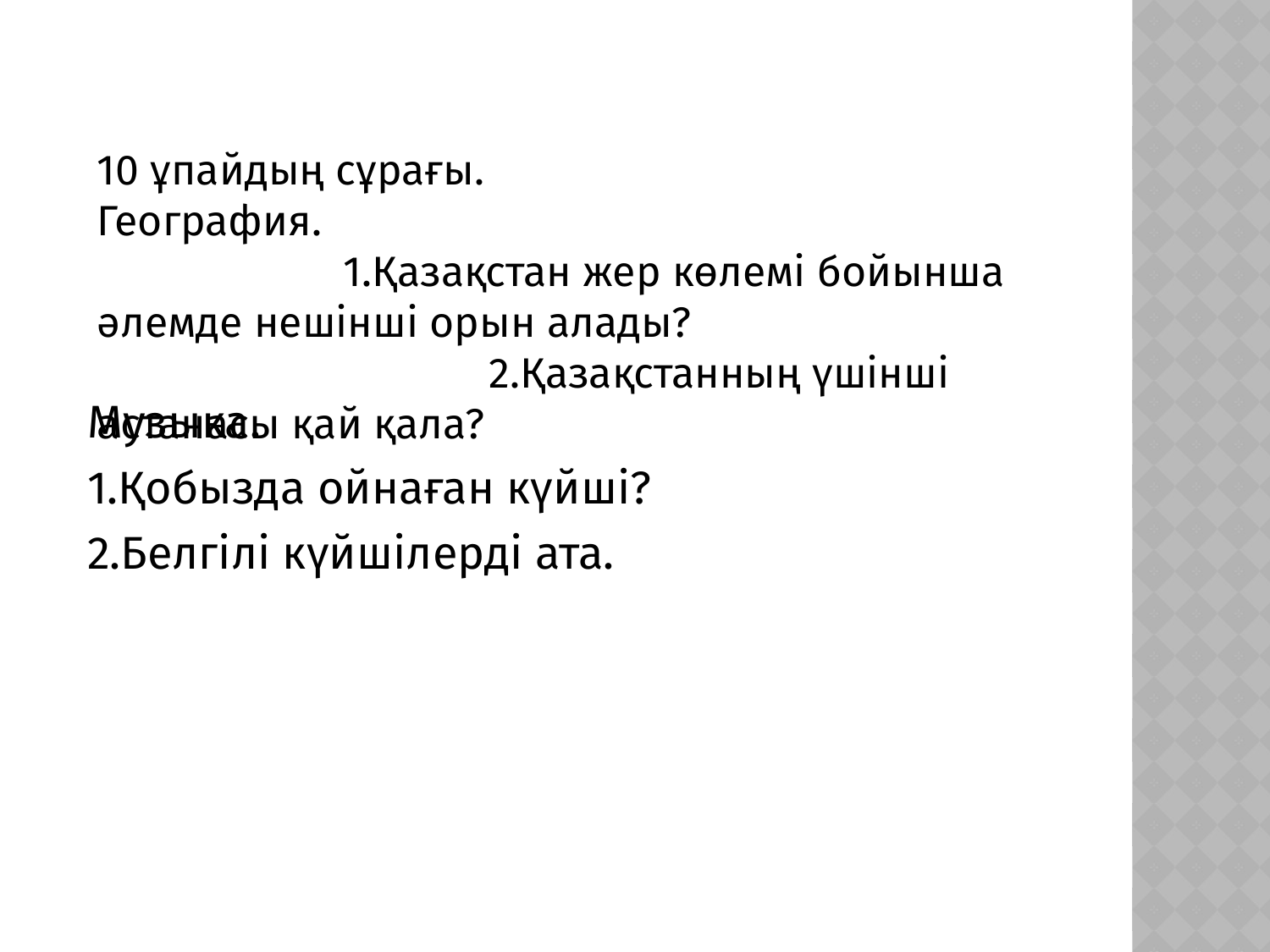

10 ұпайдың сұрағы.
География.                                                                                          1.Қазақстан жер көлемі бойынша әлемде нешінші орын алады?                                                                      2.Қазақстанның үшінші астанасы қай қала?
Музыка.
1.Қобызда ойнаған күйші?
2.Белгілі күйшілерді ата.